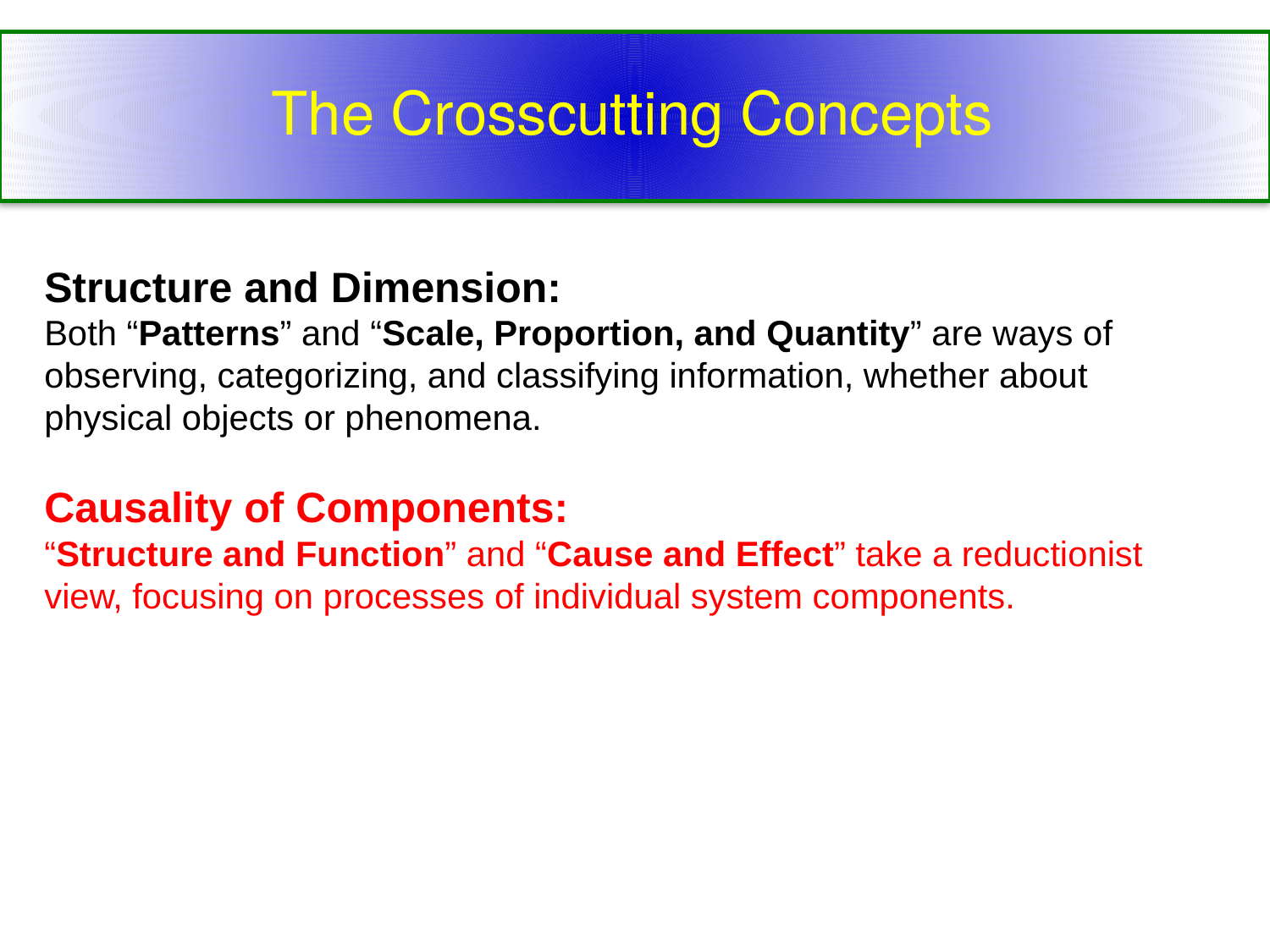

The Crosscutting Concepts
Structure and Dimension:
Both “Patterns” and “Scale, Proportion, and Quantity” are ways of observing, categorizing, and classifying information, whether about physical objects or phenomena.

Causality of Components:
“Structure and Function” and “Cause and Effect” take a reductionist view, focusing on processes of individual system components.